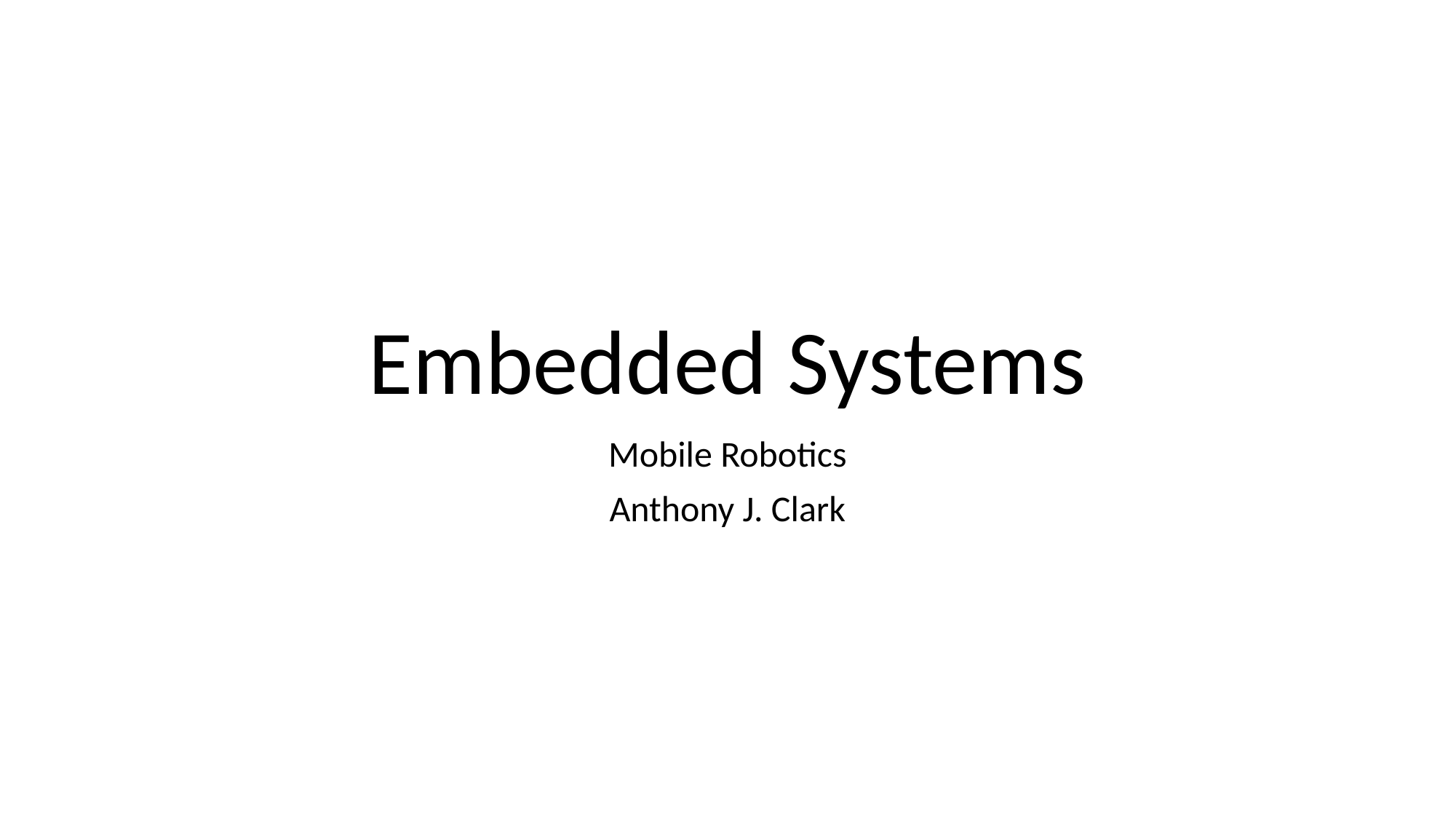

# Embedded Systems
Mobile Robotics
Anthony J. Clark